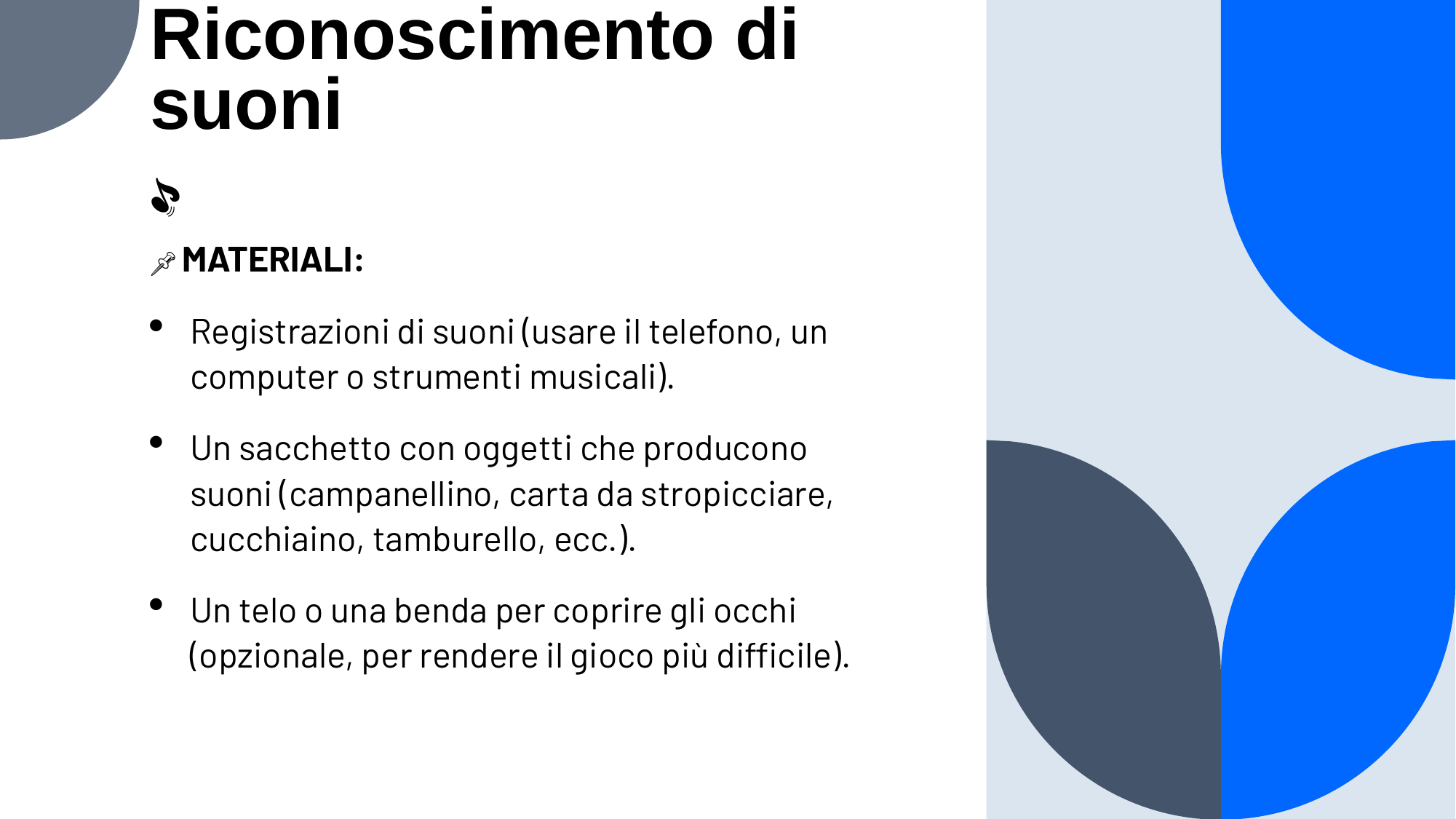

# Riconoscimento di suoni
🎵
📌 MATERIALI:
Registrazioni di suoni (usare il telefono, un computer o strumenti musicali).
Un sacchetto con oggetti che producono suoni (campanellino, carta da stropicciare, cucchiaino, tamburello, ecc.).
Un telo o una benda per coprire gli occhi (opzionale, per rendere il gioco più difficile).